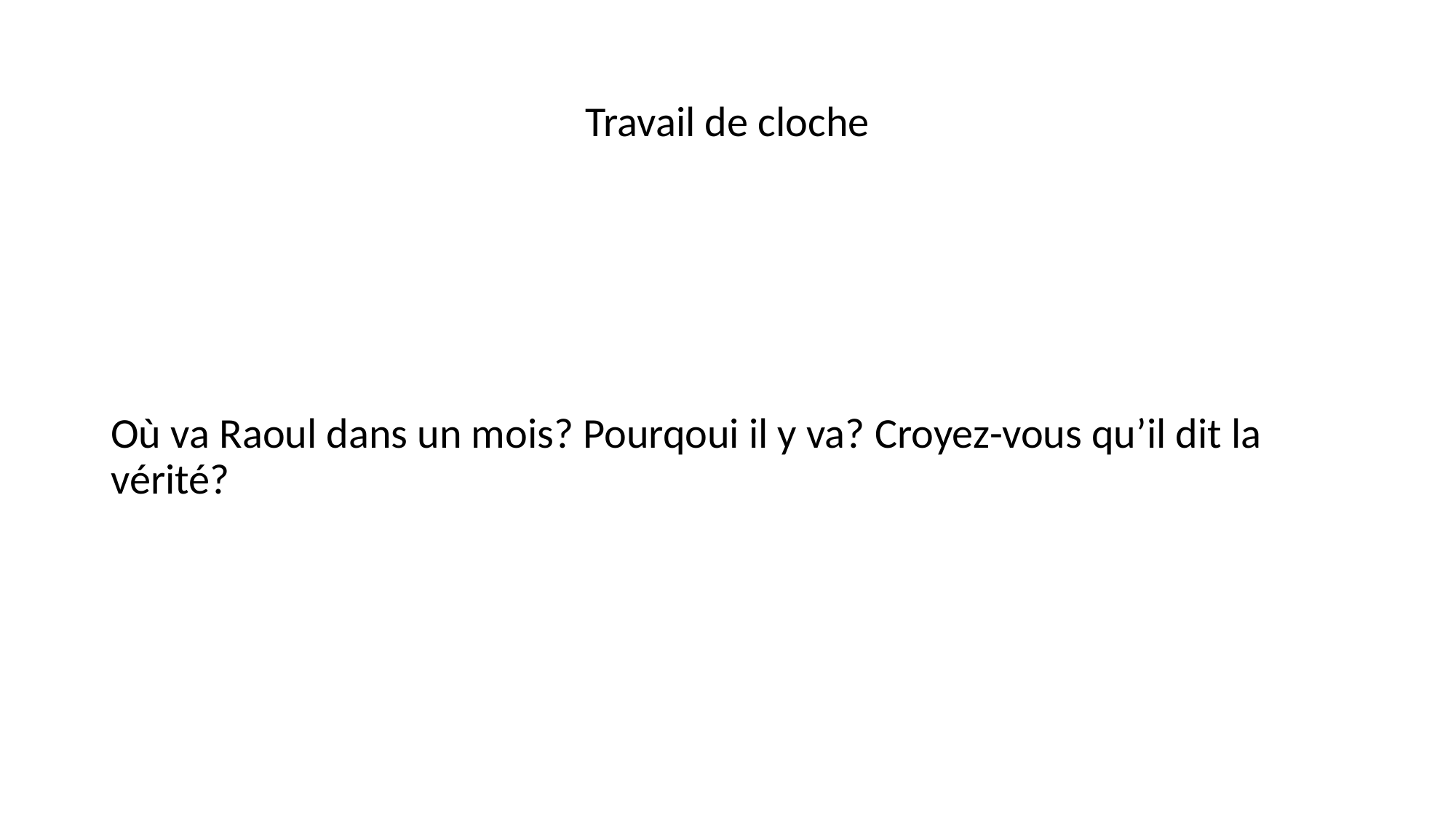

# Travail de cloche

Où va Raoul dans un mois? Pourqoui il y va? Croyez-vous qu’il dit la vérité?